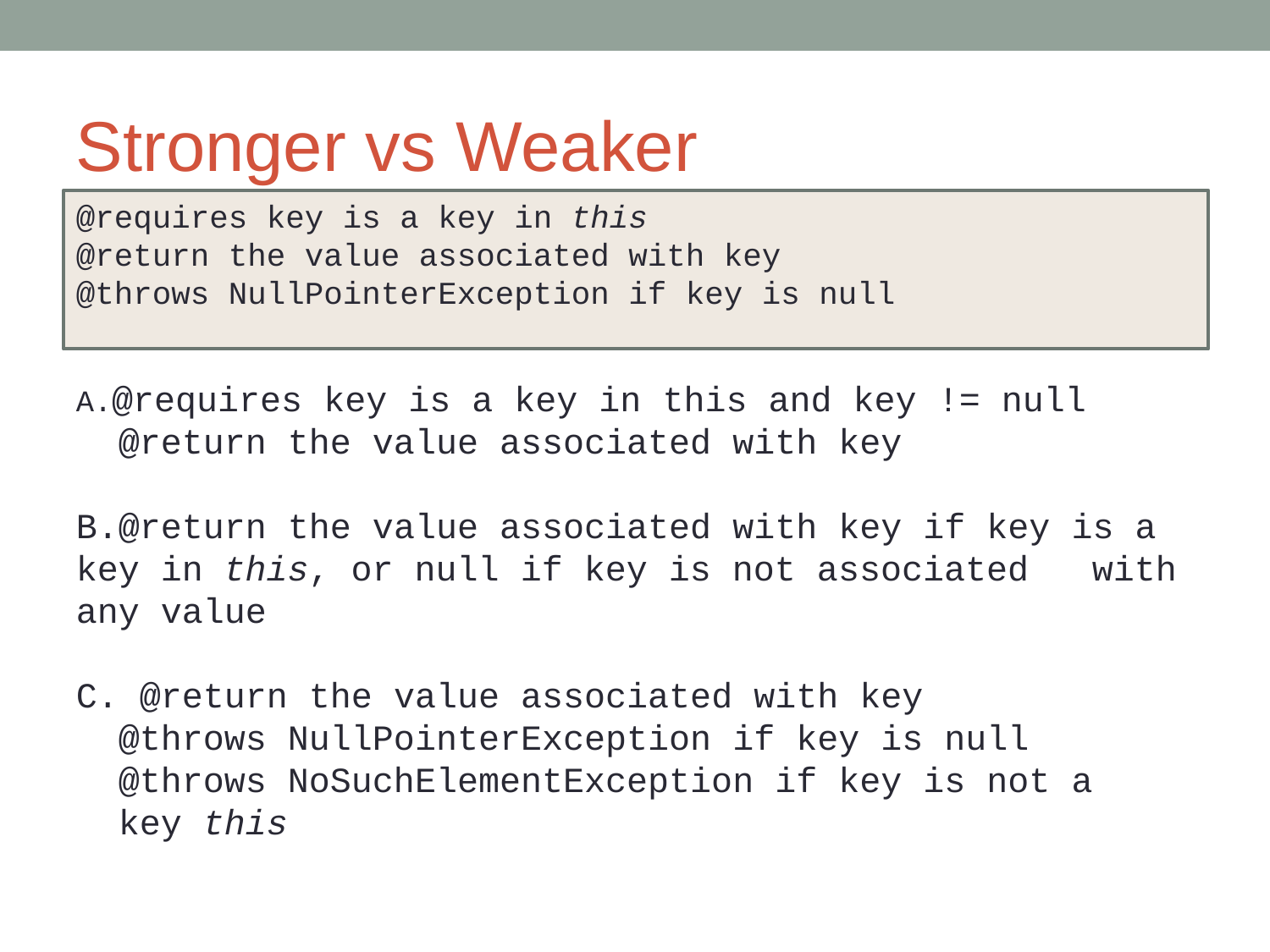

Stronger vs Weaker
@requires key is a key in this
@return the value associated with key
@throws NullPointerException if key is null
@requires key is a key in this and key != null
  @return the value associated with key

B.@return the value associated with key if key is a 	key in this, or null if key is not associated 	with any value

C. @return the value associated with key
  @throws NullPointerException if key is null
  @throws NoSuchElementException if key is not a
  key this